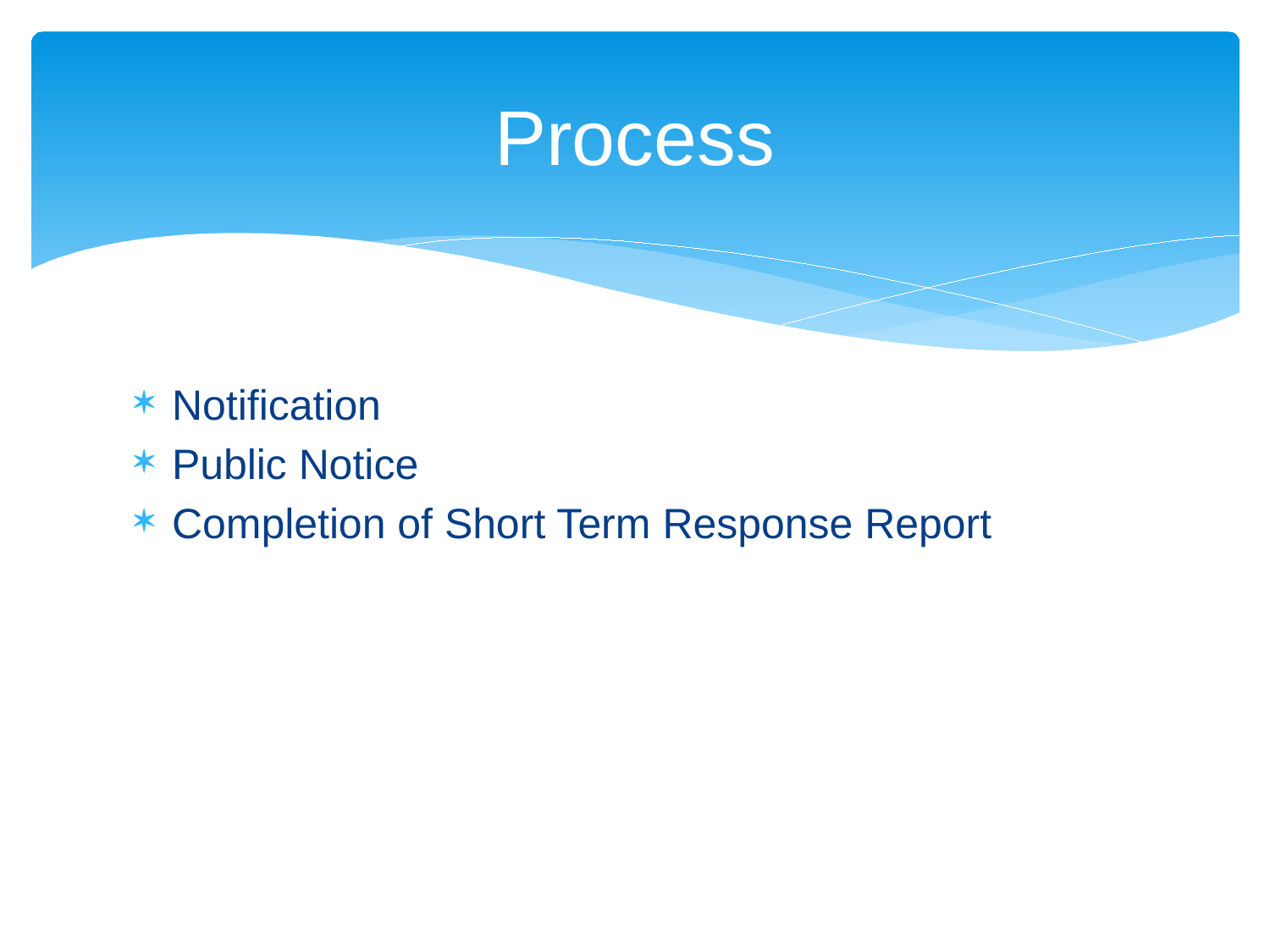

# Process
Notification
Public Notice
Completion of Short Term Response Report